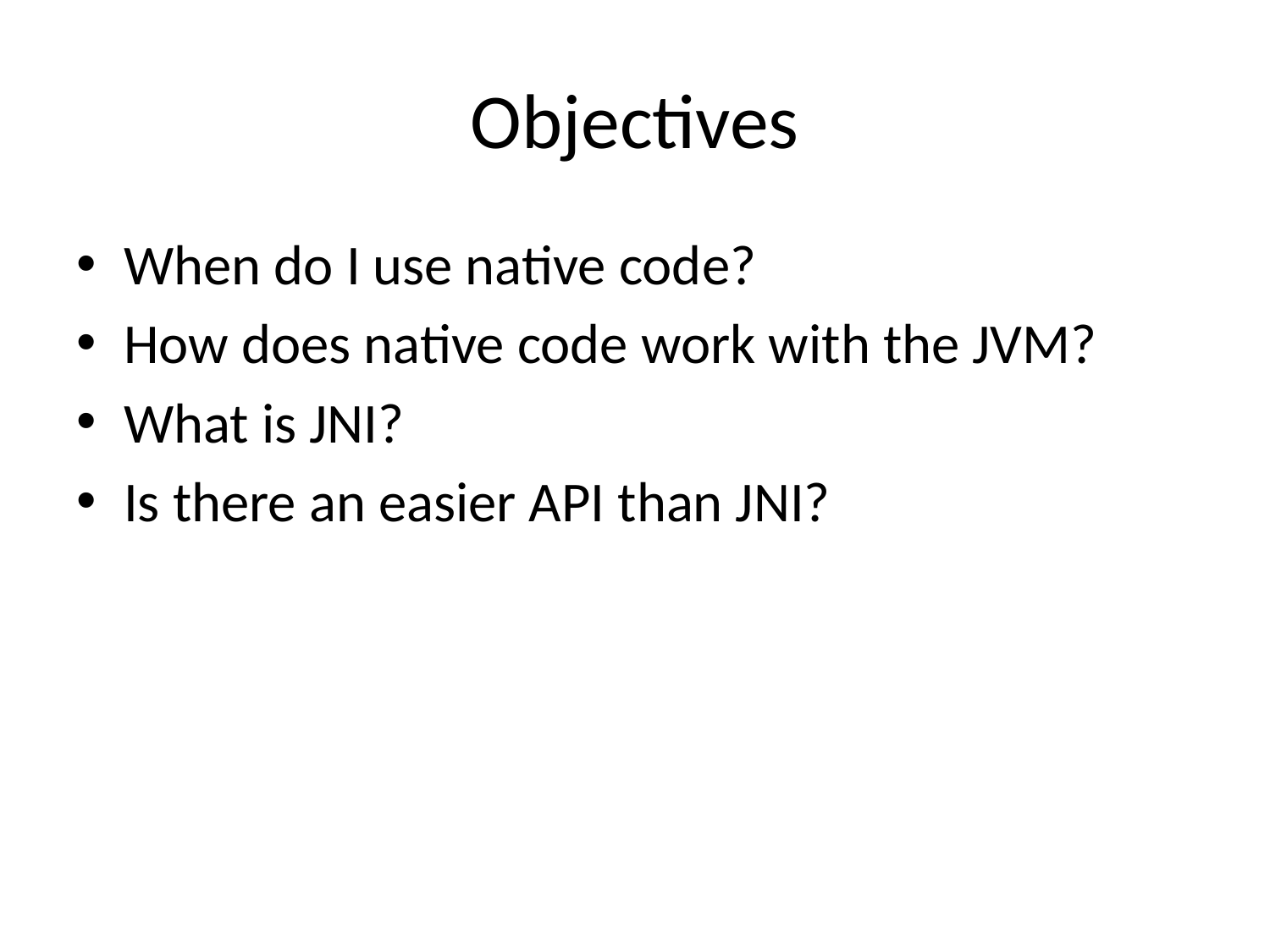

# Objectives
When do I use native code?
How does native code work with the JVM?
What is JNI?
Is there an easier API than JNI?